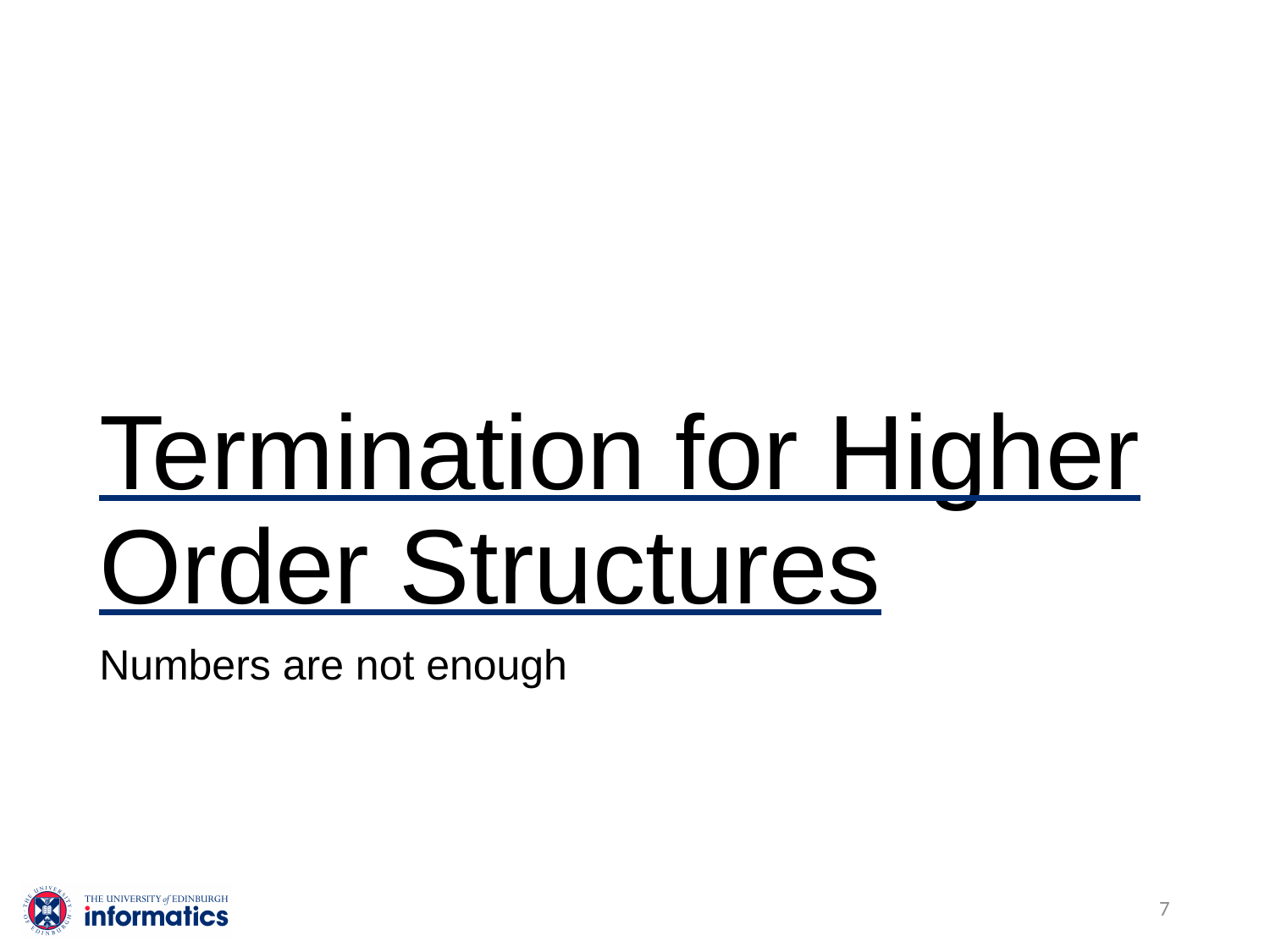

# Termination for Higher Order Structures
Numbers are not enough
7